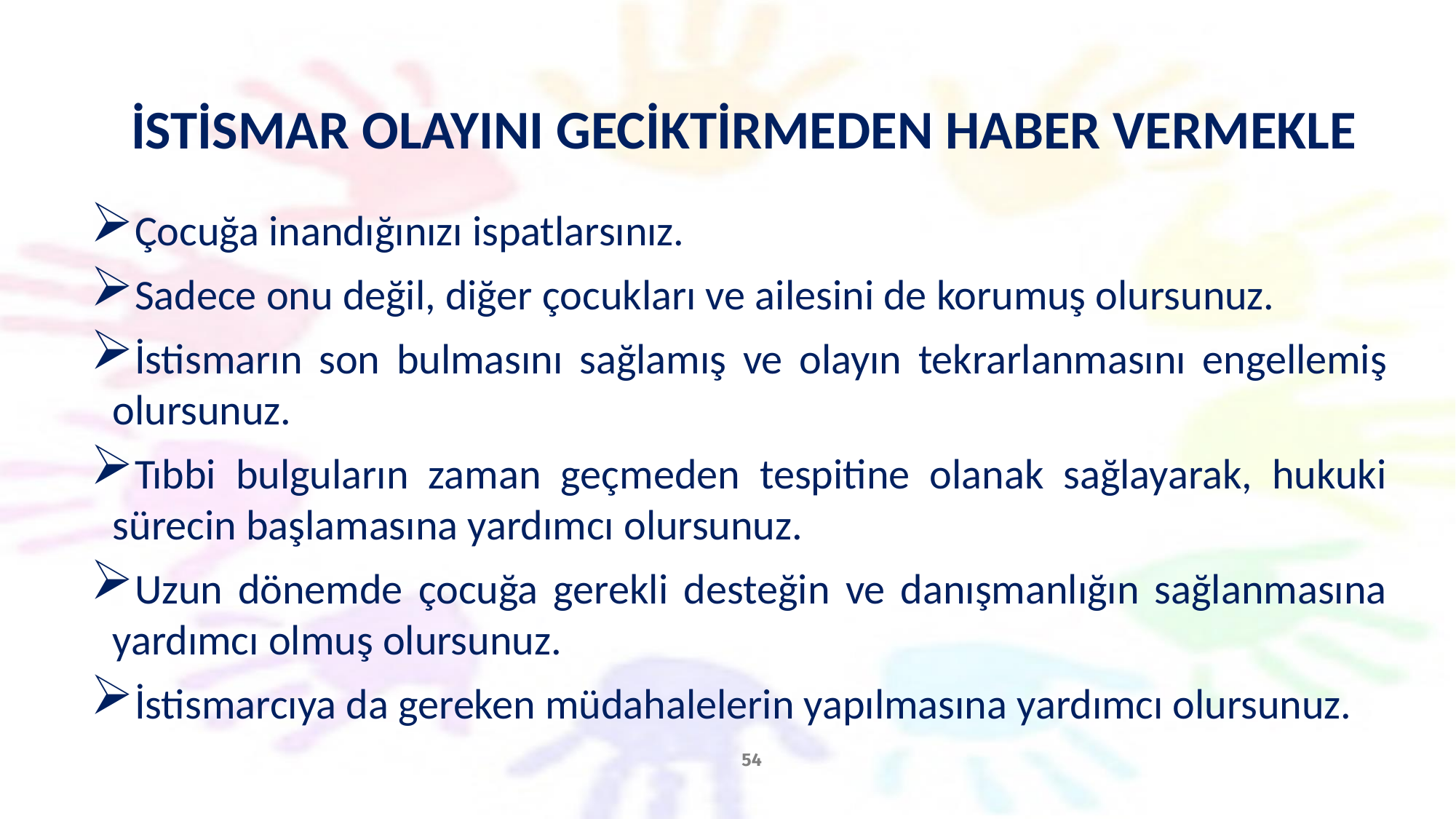

İSTİSMAR OLAYINI GECİKTİRMEDEN HABER VERMEKLE
Çocuğa inandığınızı ispatlarsınız.
Sadece onu değil, diğer çocukları ve ailesini de korumuş olursunuz.
İstismarın son bulmasını sağlamış ve olayın tekrarlanmasını engellemiş olursunuz.
Tıbbi bulguların zaman geçmeden tespitine olanak sağlayarak, hukuki sürecin başlamasına yardımcı olursunuz.
Uzun dönemde çocuğa gerekli desteğin ve danışmanlığın sağlanmasına yardımcı olmuş olursunuz.
İstismarcıya da gereken müdahalelerin yapılmasına yardımcı olursunuz.
54